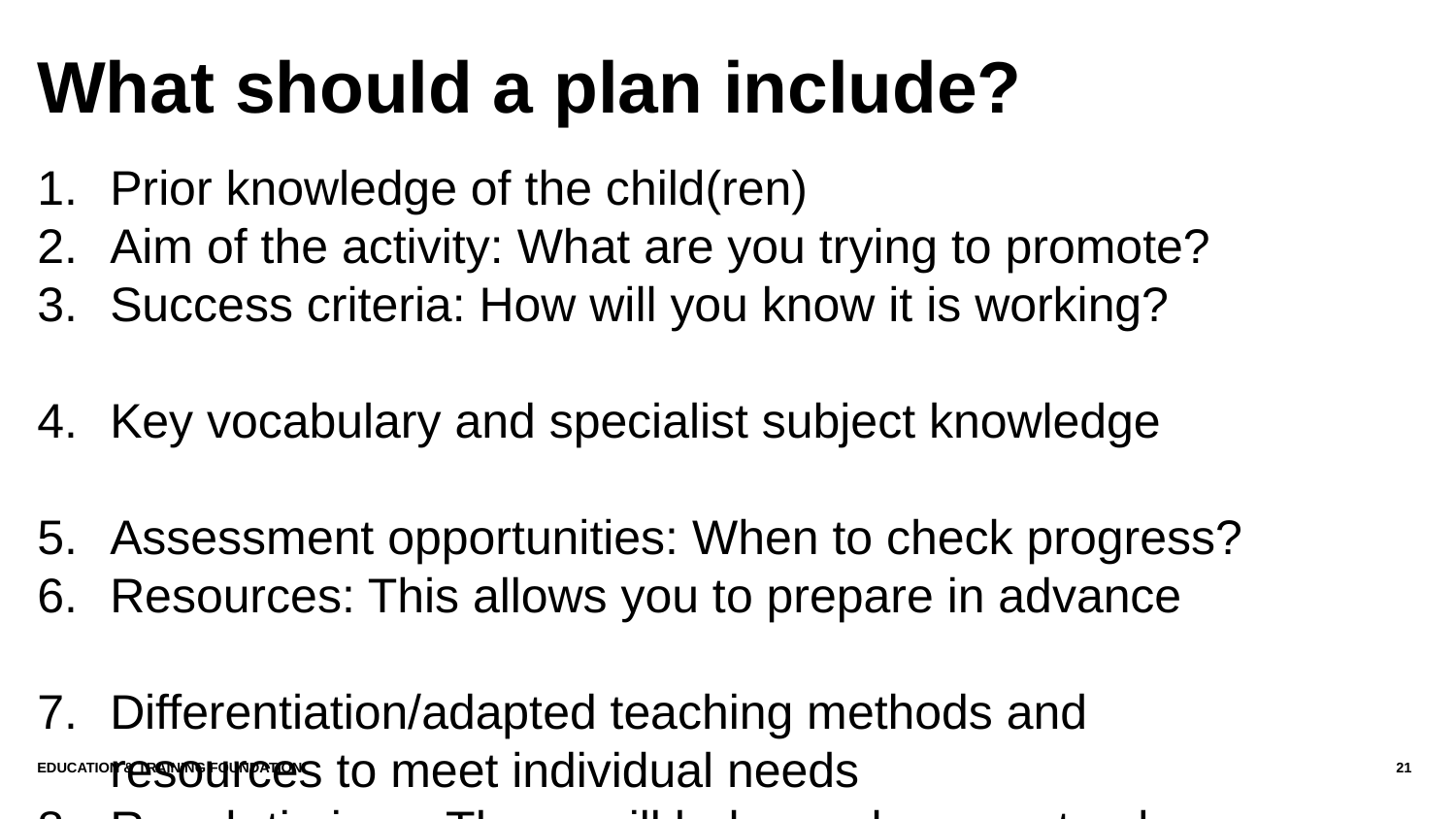

# What should a plan include?
Prior knowledge of the child(ren)
Aim of the activity: What are you trying to promote?
Success criteria: How will you know it is working?
Key vocabulary and specialist subject knowledge
Assessment opportunities: When to check progress?
Resources: This allows you to prepare in advance
Differentiation/adapted teaching methods and resources to meet individual needs
Rough timings: These will help you keep on track.
Education & Training Foundation
21